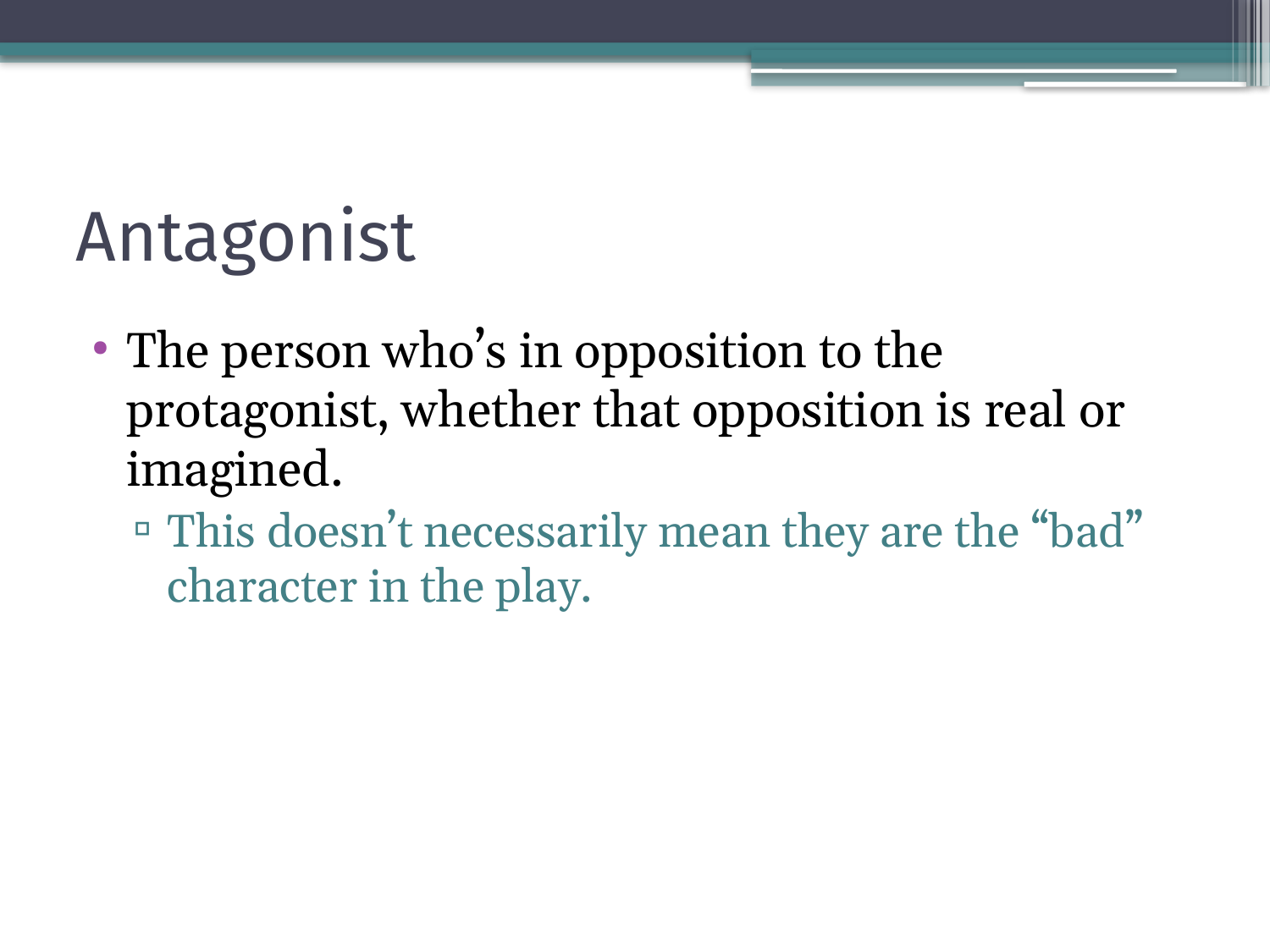

# Antagonist
The person who’s in opposition to the protagonist, whether that opposition is real or imagined.
This doesn’t necessarily mean they are the “bad” character in the play.